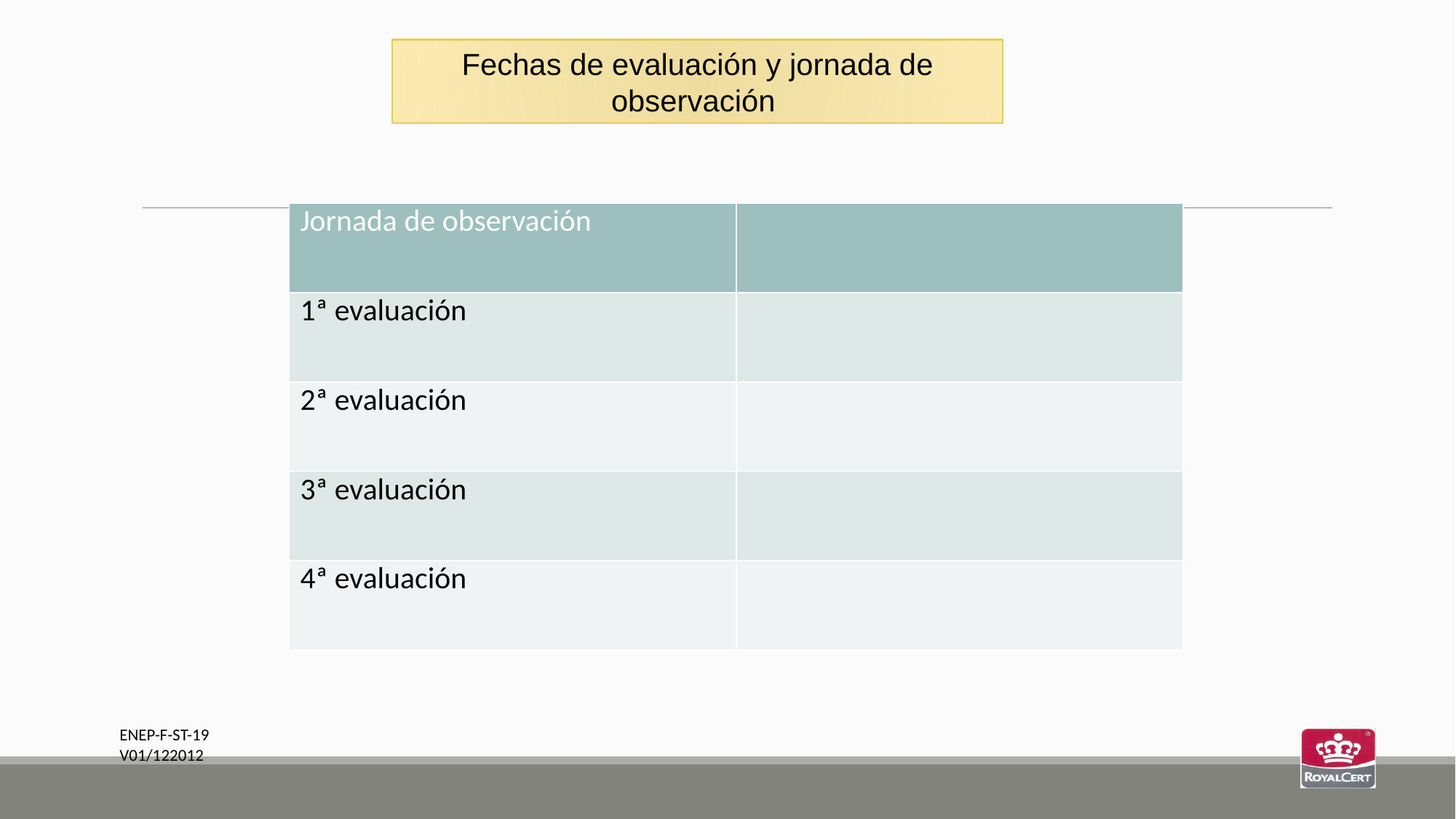

Fechas de evaluación y jornada de observación
| Jornada de observación |  |
| --- | --- |
| 1ª evaluación |  |
| 2ª evaluación |  |
| 3ª evaluación |  |
| 4ª evaluación |  |